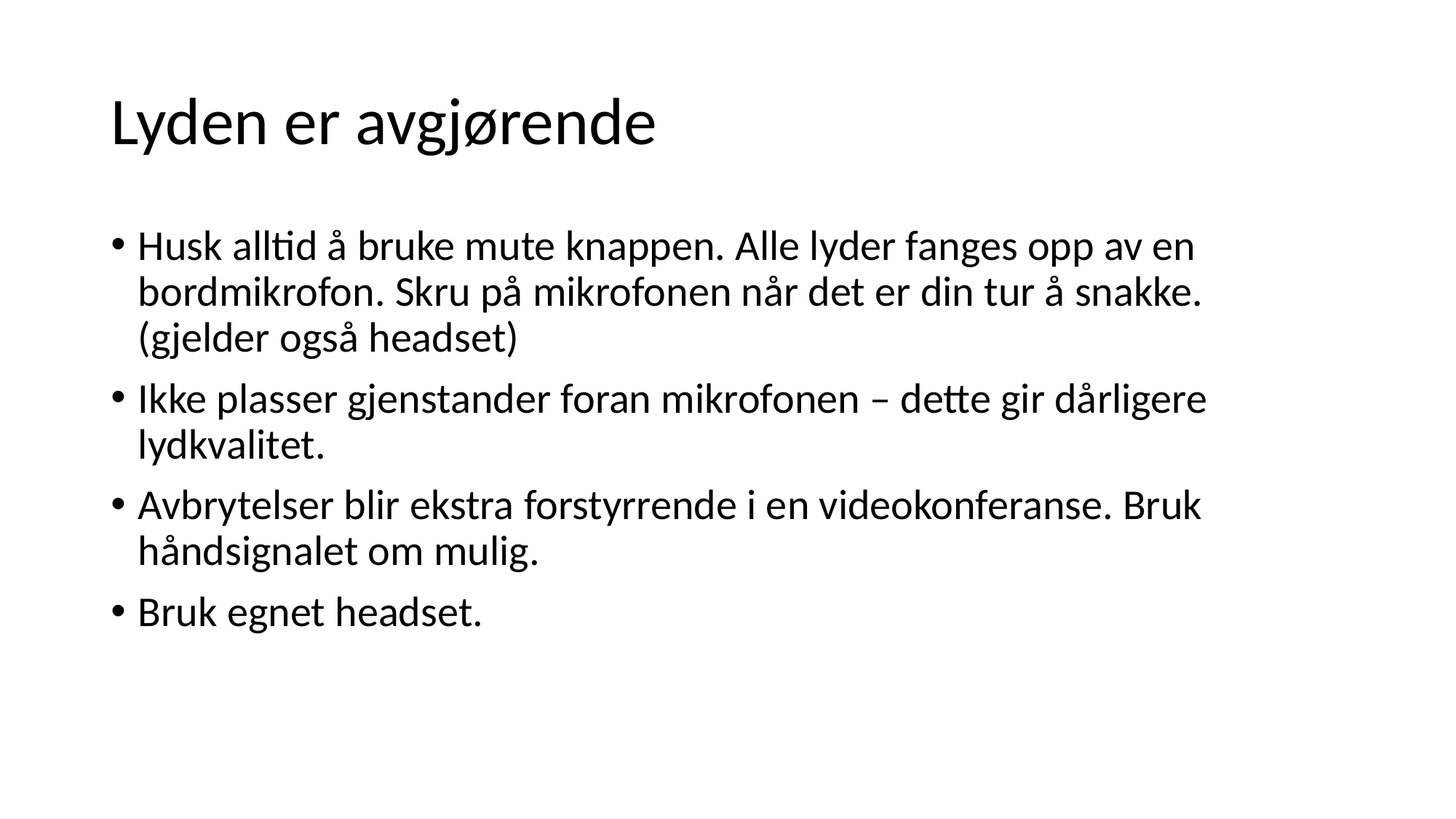

# Lyden er avgjørende
Husk alltid å bruke mute knappen. Alle lyder fanges opp av en bordmikrofon. Skru på mikrofonen når det er din tur å snakke. (gjelder også headset)
Ikke plasser gjenstander foran mikrofonen – dette gir dårligere lydkvalitet.
Avbrytelser blir ekstra forstyrrende i en videokonferanse. Bruk håndsignalet om mulig.
Bruk egnet headset.